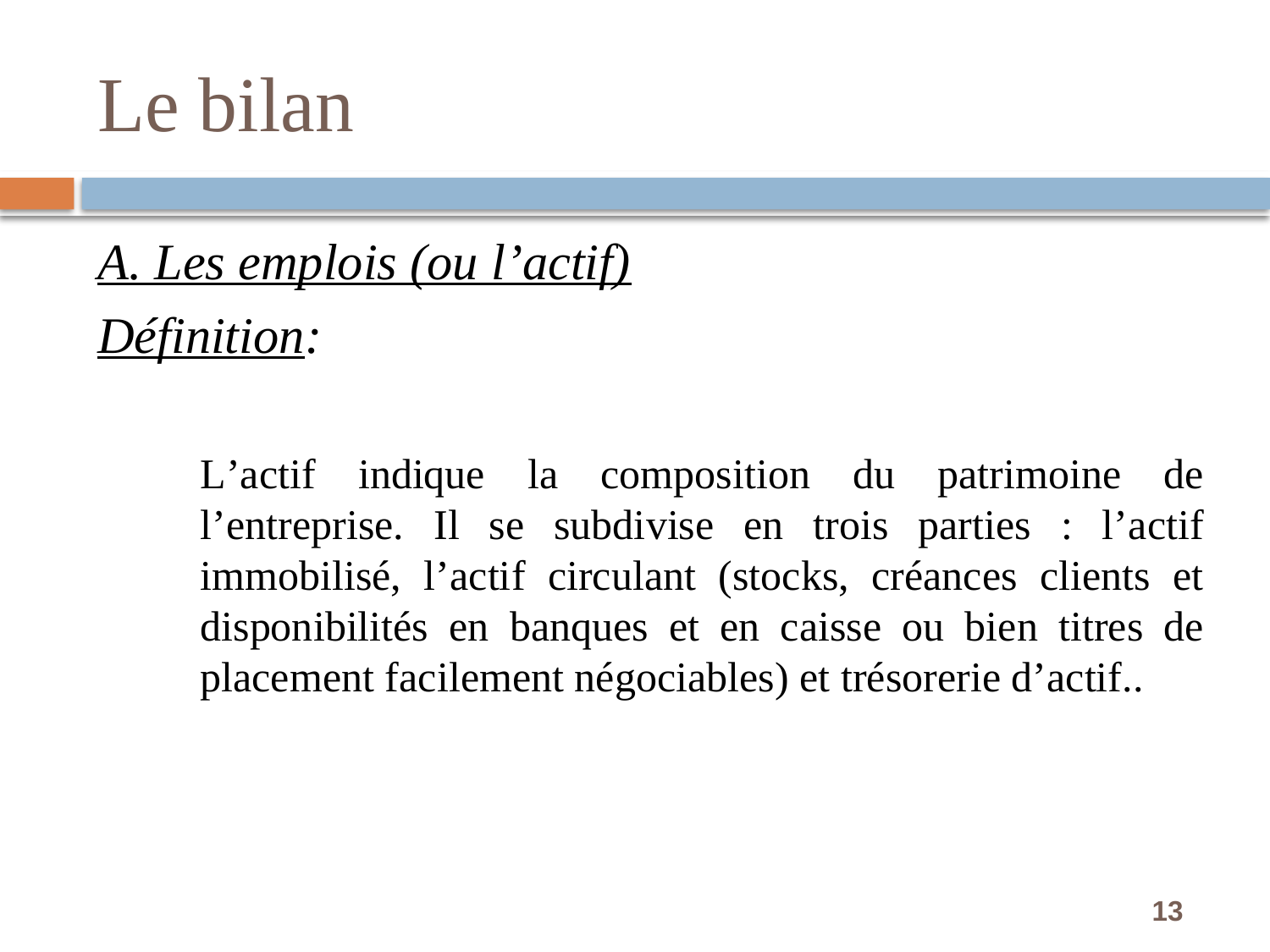

# Le bilan
A. Les emplois (ou l’actif)
Définition:

L’actif indique la composition du patrimoine de l’entreprise. Il se subdivise en trois parties : l’actif immobilisé, l’actif circulant (stocks, créances clients et disponibilités en banques et en caisse ou bien titres de placement facilement négociables) et trésorerie d’actif..

13